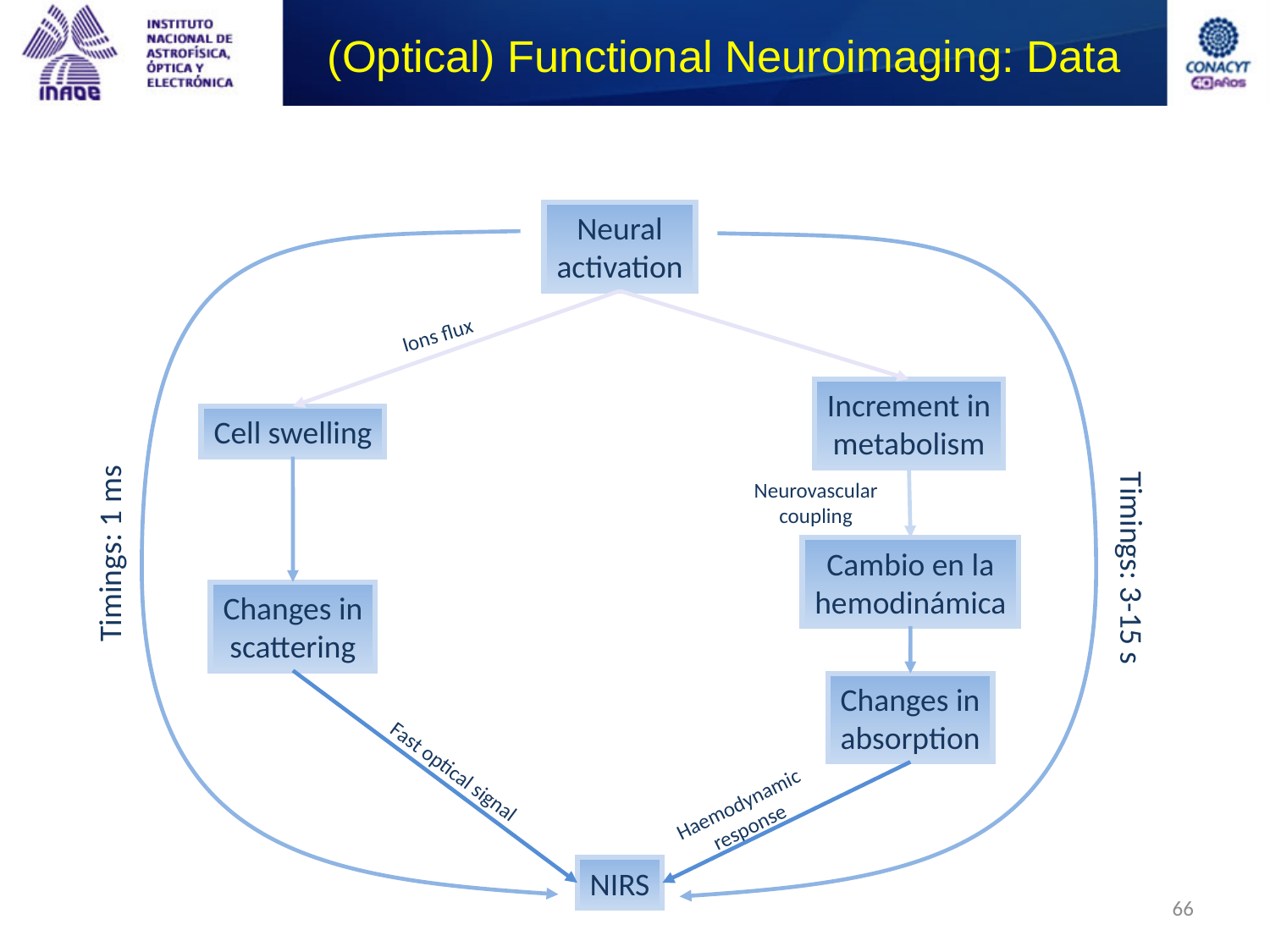

# (Optical) Functional Neuroimaging: Data
Neural
activation

Ions flux
Increment in
metabolism
Cell swelling
Neurovascular
coupling
Timings: 1 ms
Cambio en la
hemodinámica
Timings: 3-15 s
Changes in
scattering
Changes in
absorption
Fast optical signal
Haemodynamic
response
NIRS
66